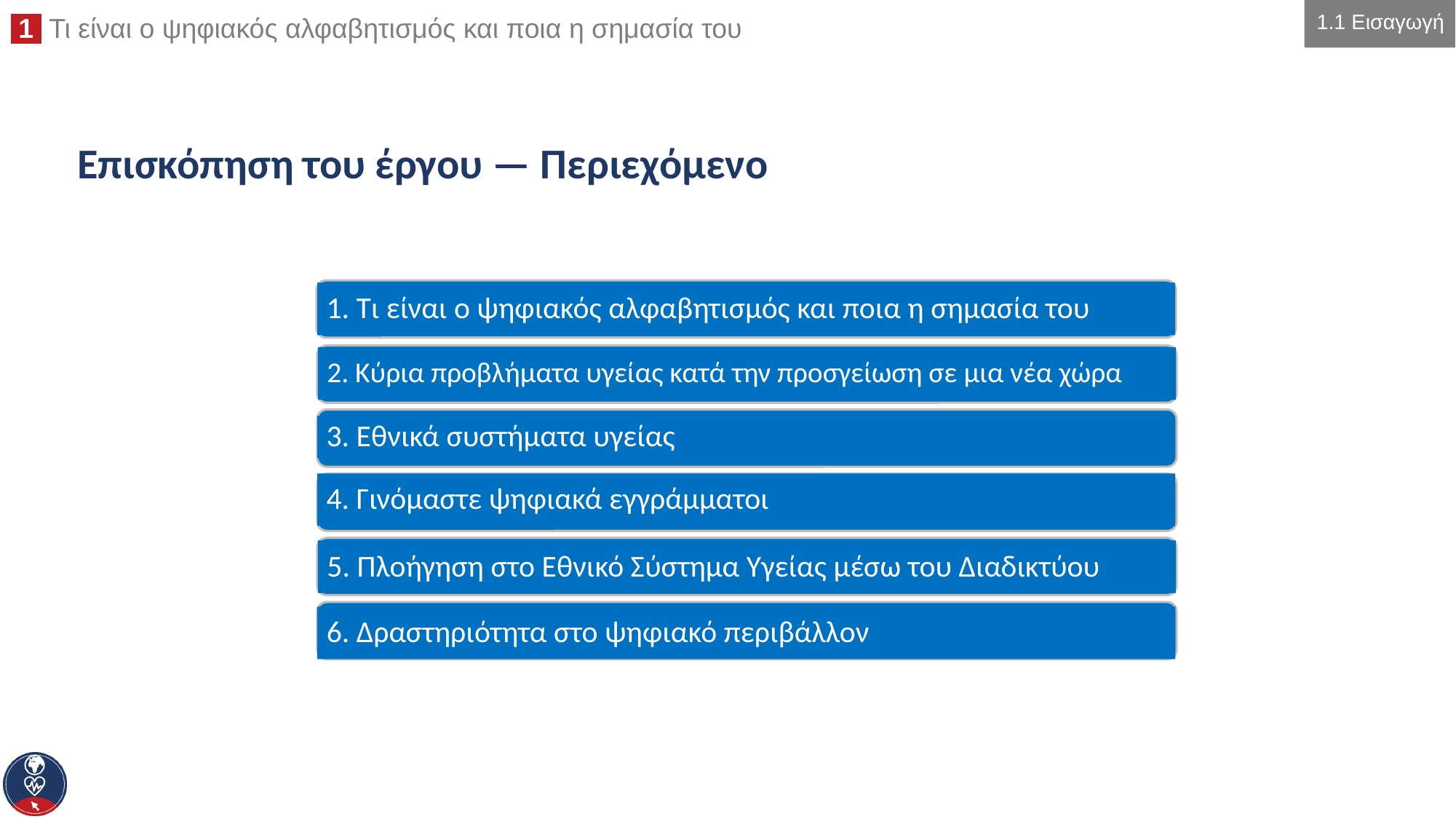

1.1 Εισαγωγή
# Επισκόπηση του έργου — Περιεχόμενο

1. Τι είναι ο ψηφιακός αλφαβητισμός και ποια η σημασία του

2. Κύρια προβλήματα υγείας κατά την προσγείωση σε μια νέα χώρα

3. Εθνικά συστήματα υγείας
4. Γινόμαστε ψηφιακά εγγράμματοι

5. Πλοήγηση στο Εθνικό Σύστημα Υγείας μέσω του Διαδικτύου

6. Δραστηριότητα στο ψηφιακό περιβάλλον